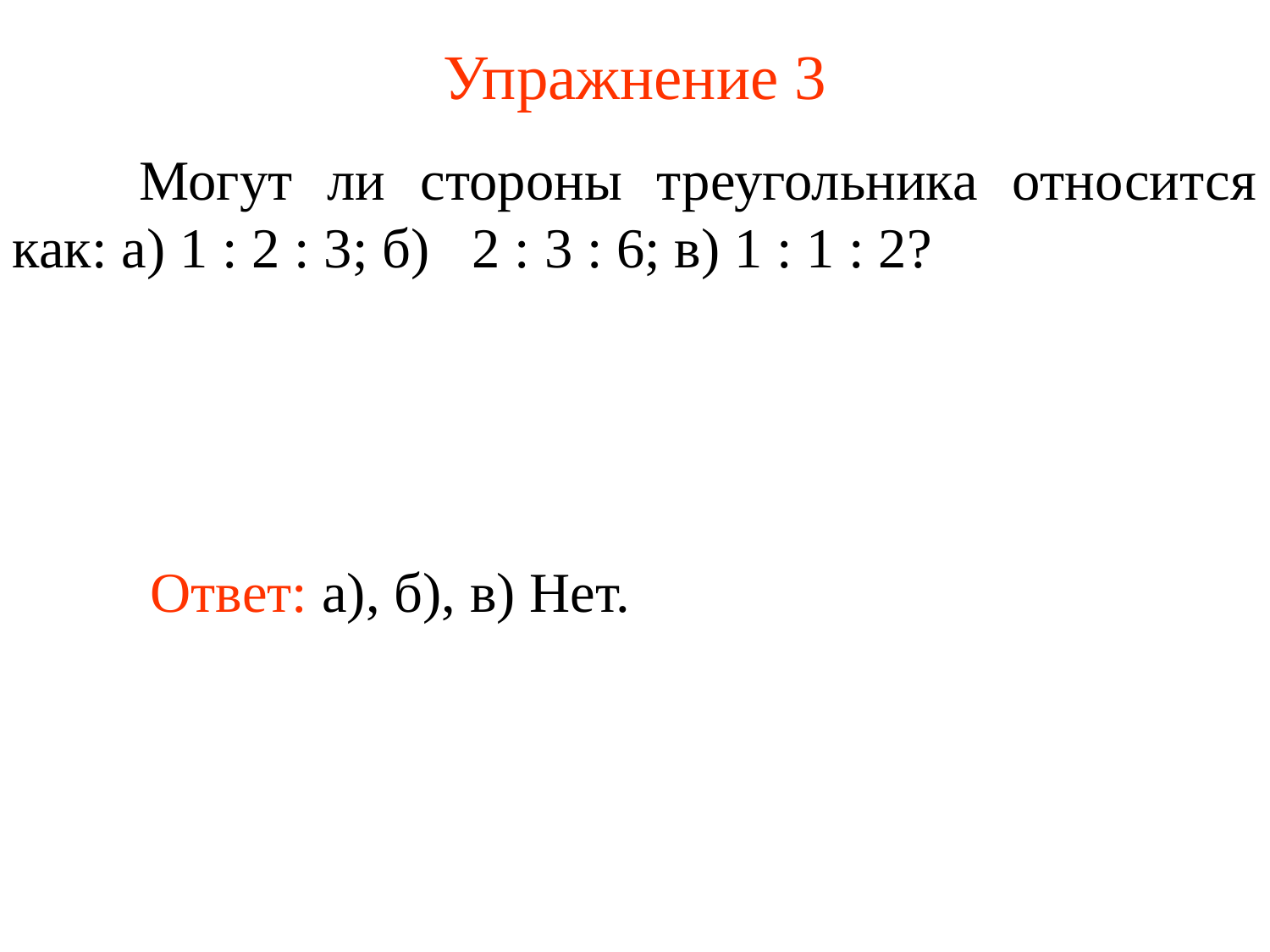

# Упражнение 3
	Могут ли стороны треугольника относится как: а) 1 : 2 : 3; б)   2 : 3 : 6; в) 1 : 1 : 2?
Ответ: а), б), в) Нет.